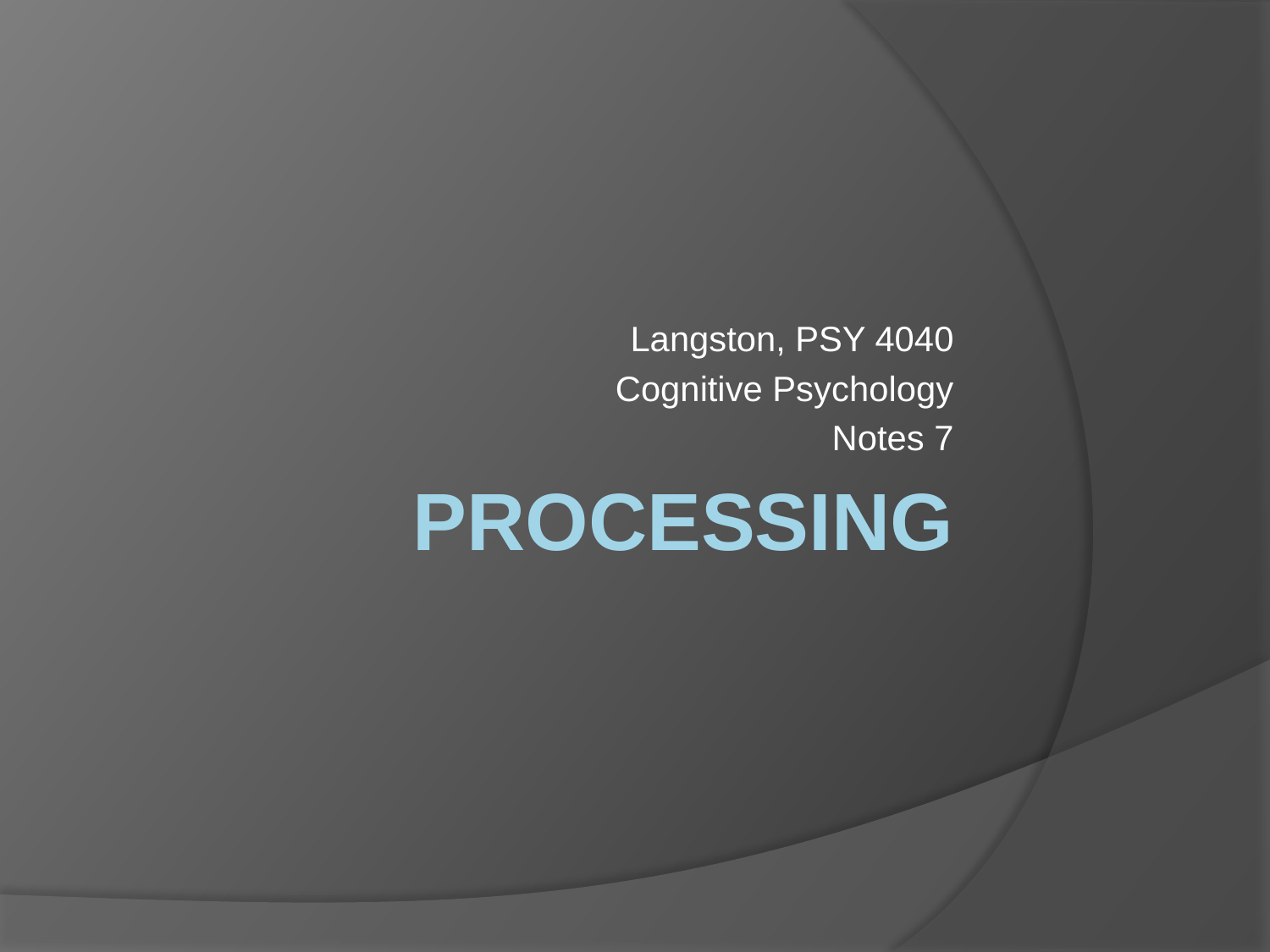

Langston, PSY 4040
Cognitive Psychology
Notes 7
# Processing